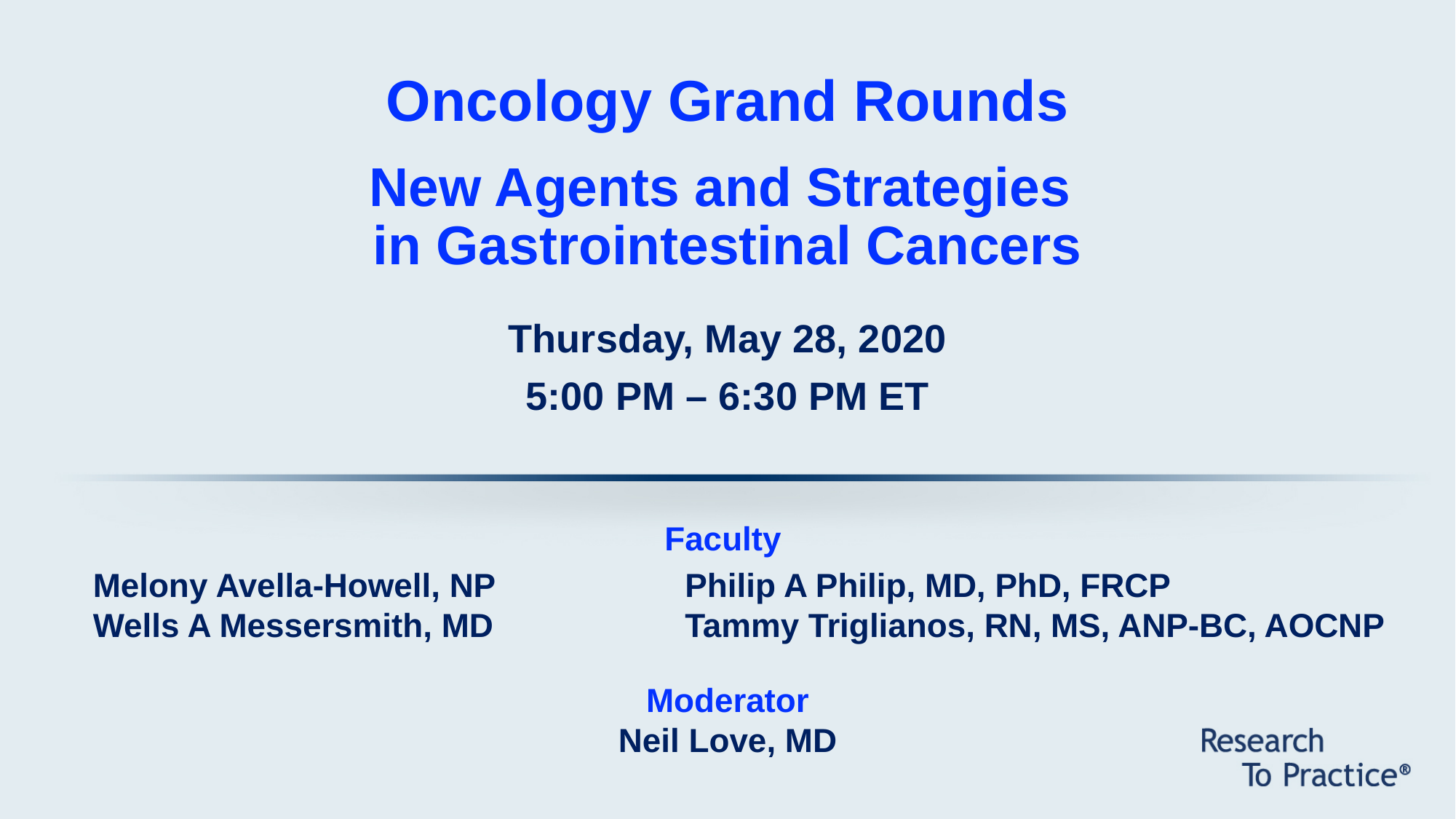

Oncology Grand Rounds
New Agents and Strategies
in Gastrointestinal Cancers
Thursday, May 28, 2020
5:00 PM – 6:30 PM ET
Faculty
Melony Avella-Howell, NP
Wells A Messersmith, MD
Philip A Philip, MD, PhD, FRCP
Tammy Triglianos, RN, MS, ANP-BC, AOCNP
Moderator
Neil Love, MD